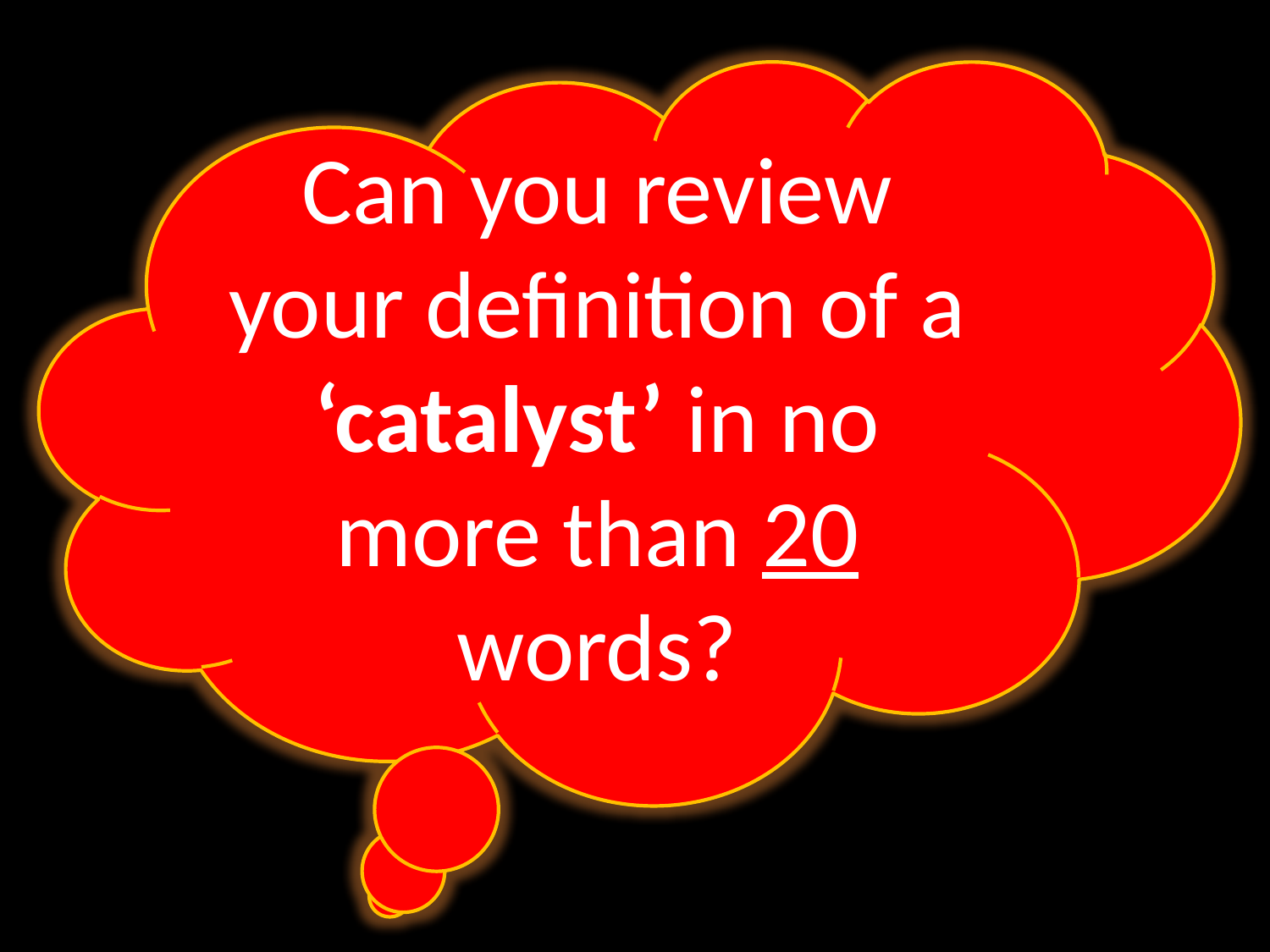

Can you review your definition of a ‘catalyst’ in no more than 20 words?